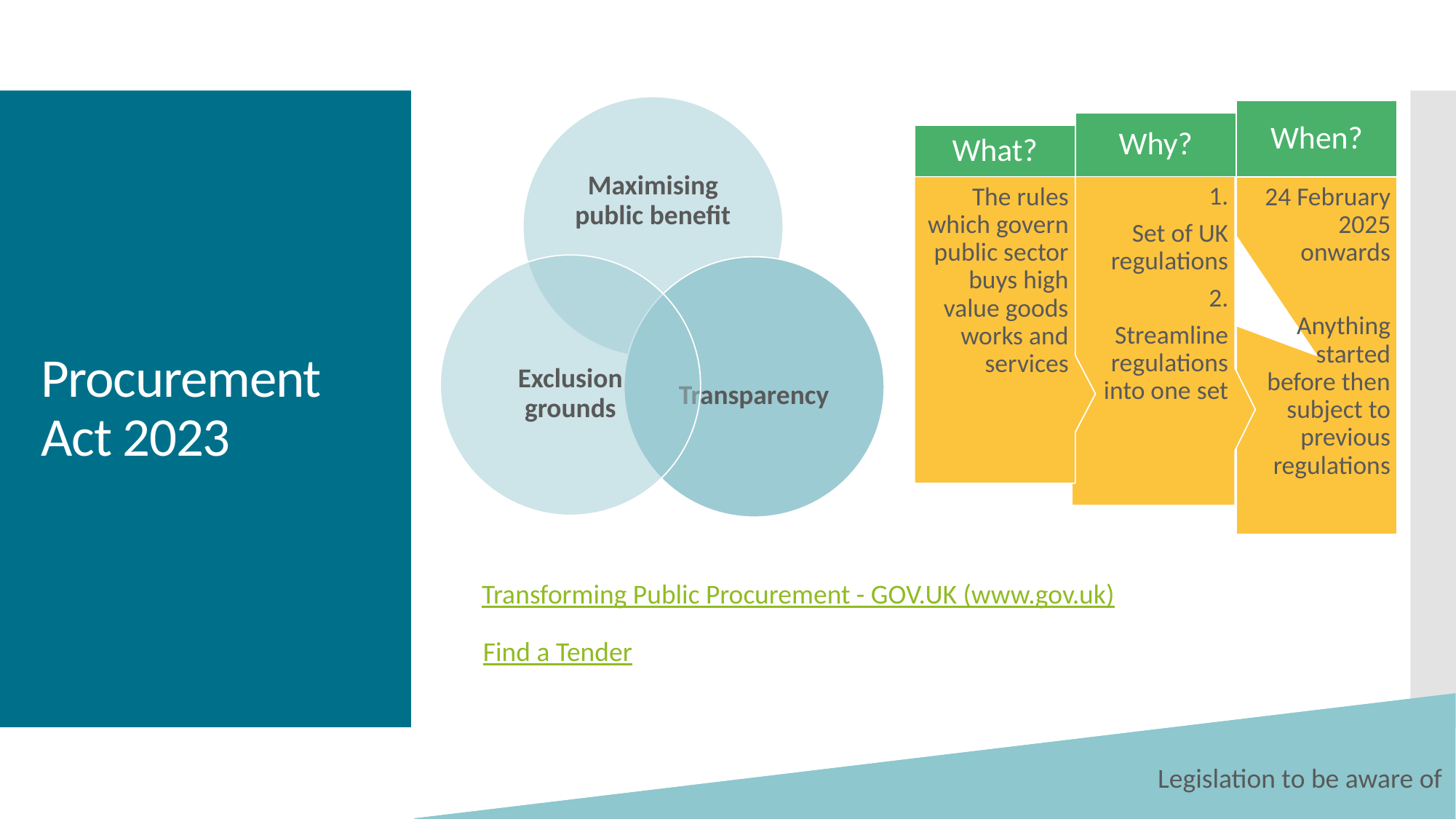

Maximising public benefit
Transparency
Exclusion grounds
24 February 2025 onwards

Anything started before then subject to previous regulations
When?
1.
Set of UK regulations
2.
Streamline regulations into one set
Why?
The rules which govern public sector buys high value goods works and services
What?
# Procurement Act 2023
Transforming Public Procurement - GOV.UK (www.gov.uk)
Find a Tender
Legislation to be aware of